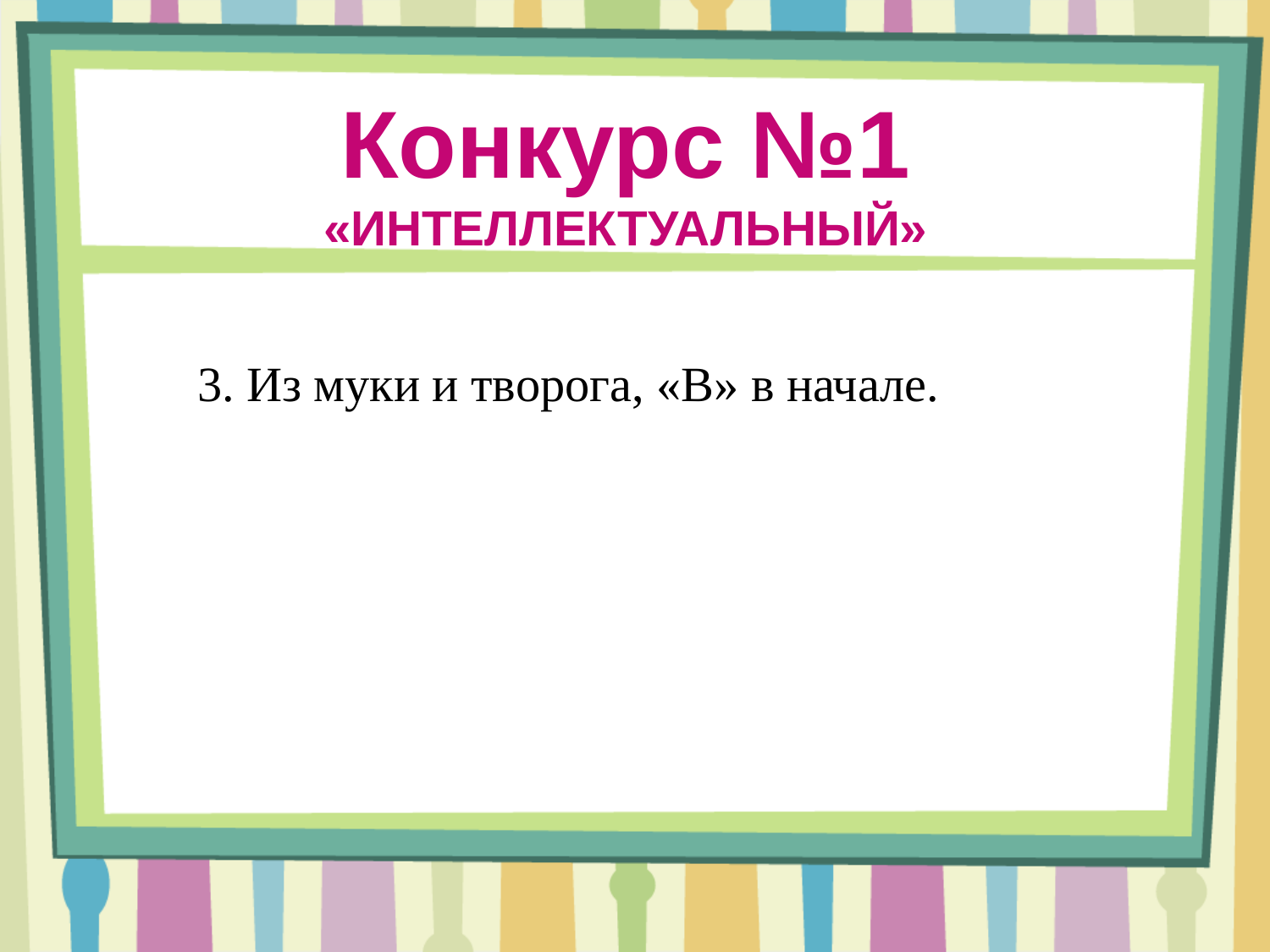

Конкурс №1
«ИНТЕЛЛЕКТУАЛЬНЫЙ»
3. Из муки и творога, «В» в начале.